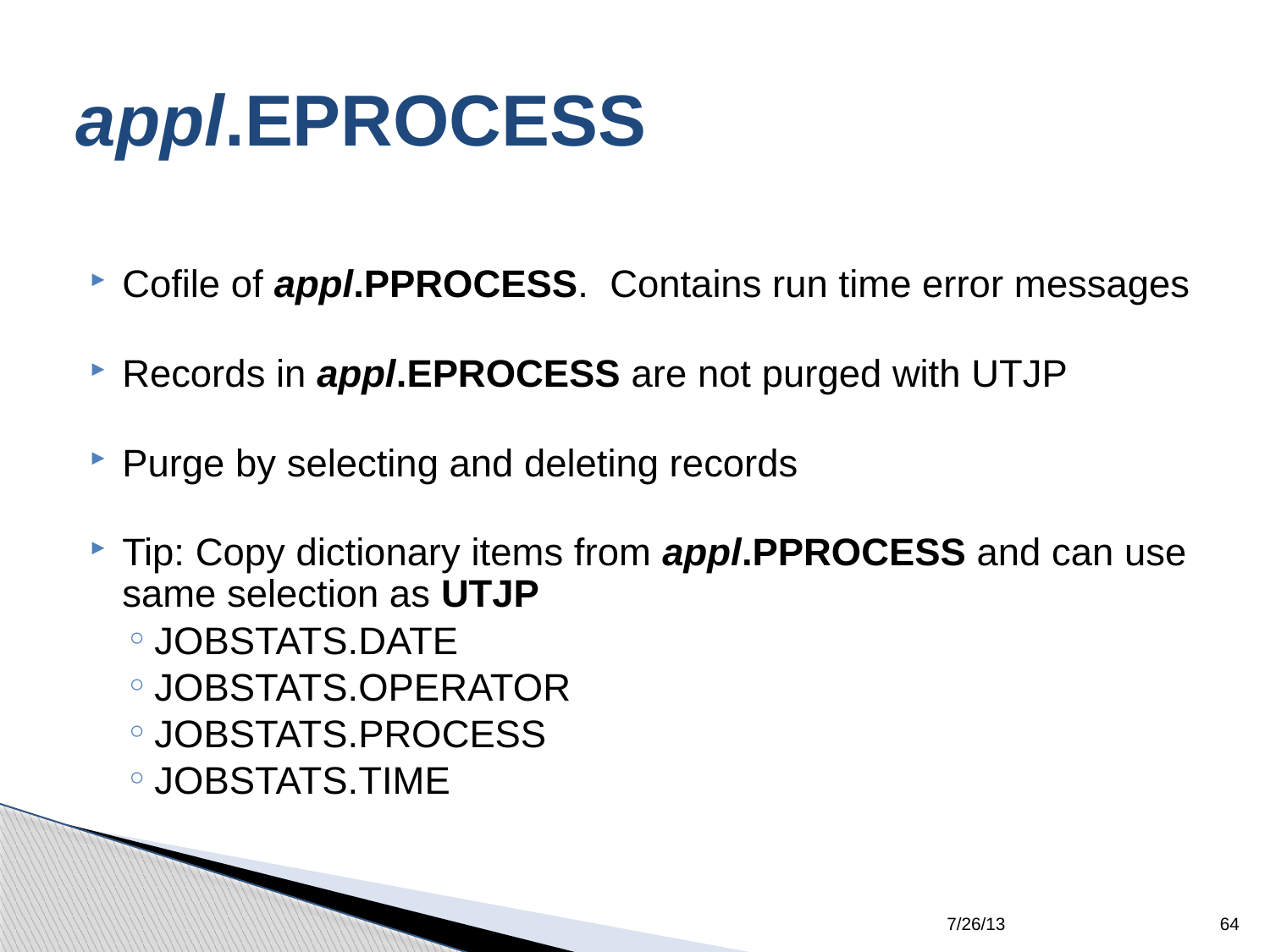

# appl.EPROCESS

Cofile of appl.PPROCESS.  Contains run time error messages
Records in appl.EPROCESS are not purged with UTJP
Purge by selecting and deleting records
Tip: Copy dictionary items from appl.PPROCESS and can use same selection as UTJP
JOBSTATS.DATE
JOBSTATS.OPERATOR
JOBSTATS.PROCESS
JOBSTATS.TIME

7/26/13
64